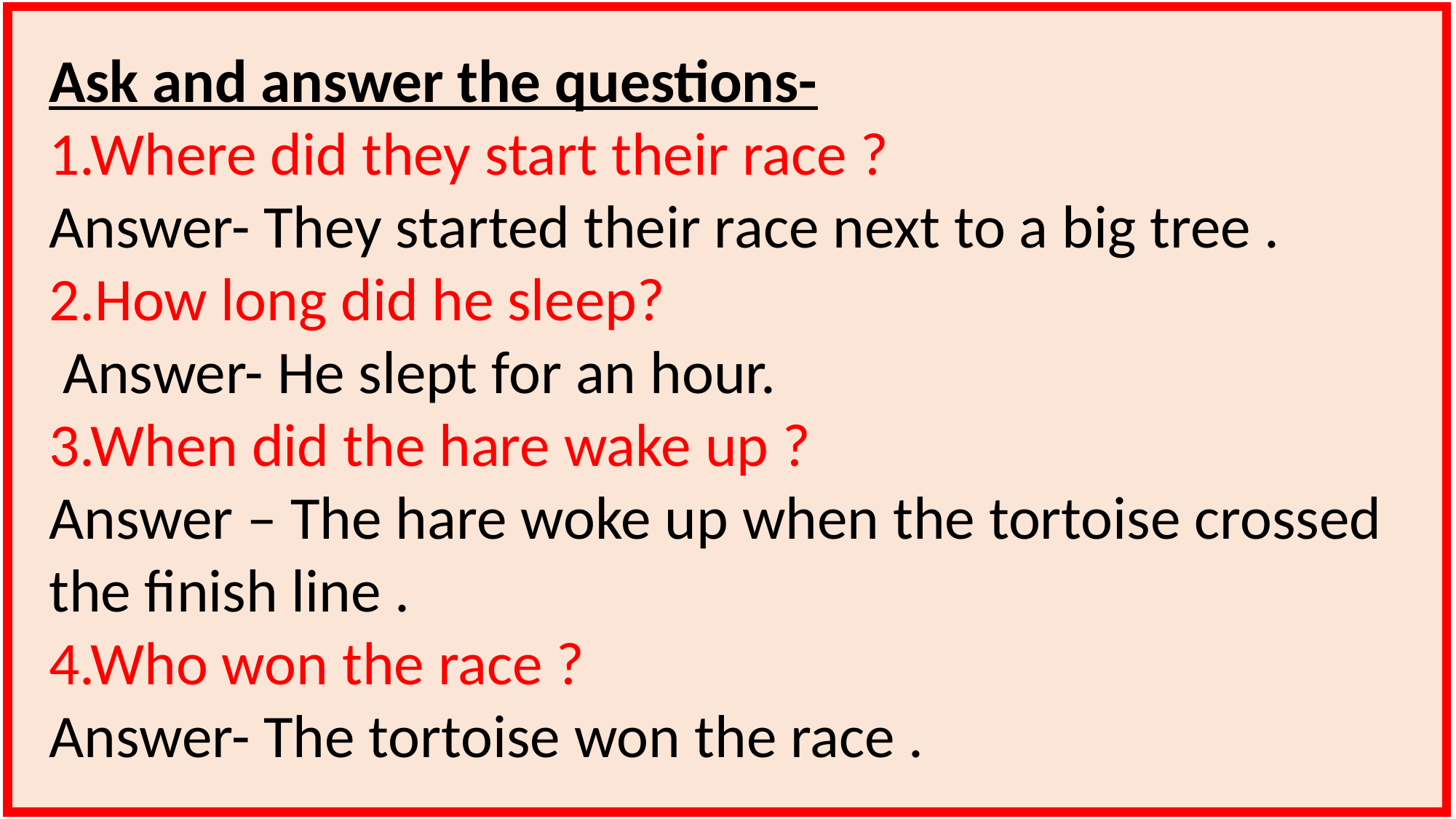

Ask and answer the questions-
1.Where did they start their race ?
Answer- They started their race next to a big tree .
2.How long did he sleep?
 Answer- He slept for an hour.
3.When did the hare wake up ?
Answer – The hare woke up when the tortoise crossed the finish line .
4.Who won the race ?
Answer- The tortoise won the race .